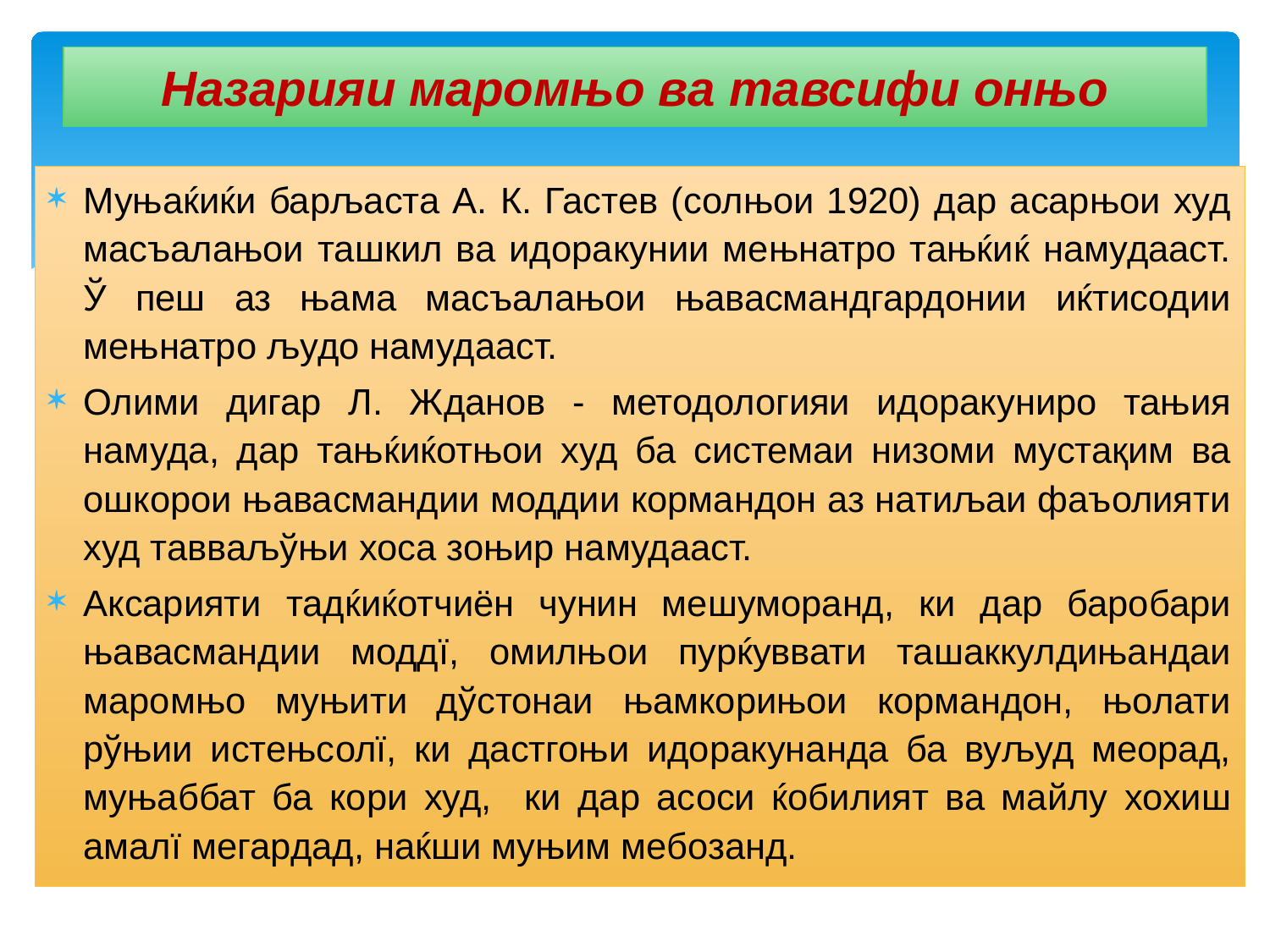

# Назарияи маромњо ва тавсифи онњо
Муњаќиќи барљаста А. К. Гастев (солњои 1920) дар асарњои худ масъалањои ташкил ва идоракунии мењнатро тањќиќ намудааст. Ў пеш аз њама масъалањои њавасмандгардонии иќтисодии мењнатро људо намудааст.
Олими дигар Л. Жданов - методологияи идоракуниро тањия намуда, дар тањќиќотњои худ ба системаи низоми мустақим ва ошкорои њавасмандии моддии кормандон аз натиљаи фаъолияти худ тавваљўњи хоса зоњир намудааст.
Аксарияти тадќиќотчиён чунин мешуморанд, ки дар баробари њавасмандии моддї, омилњои пурќуввати ташаккулдињандаи маромњо муњити дўстонаи њамкорињои кормандон, њолати рўњии истењсолї, ки дастгоњи идоракунанда ба вуљуд меорад, муњаббат ба кори худ,  ки дар асоси ќобилият ва майлу хохиш амалї мегардад, наќши муњим мебозанд.